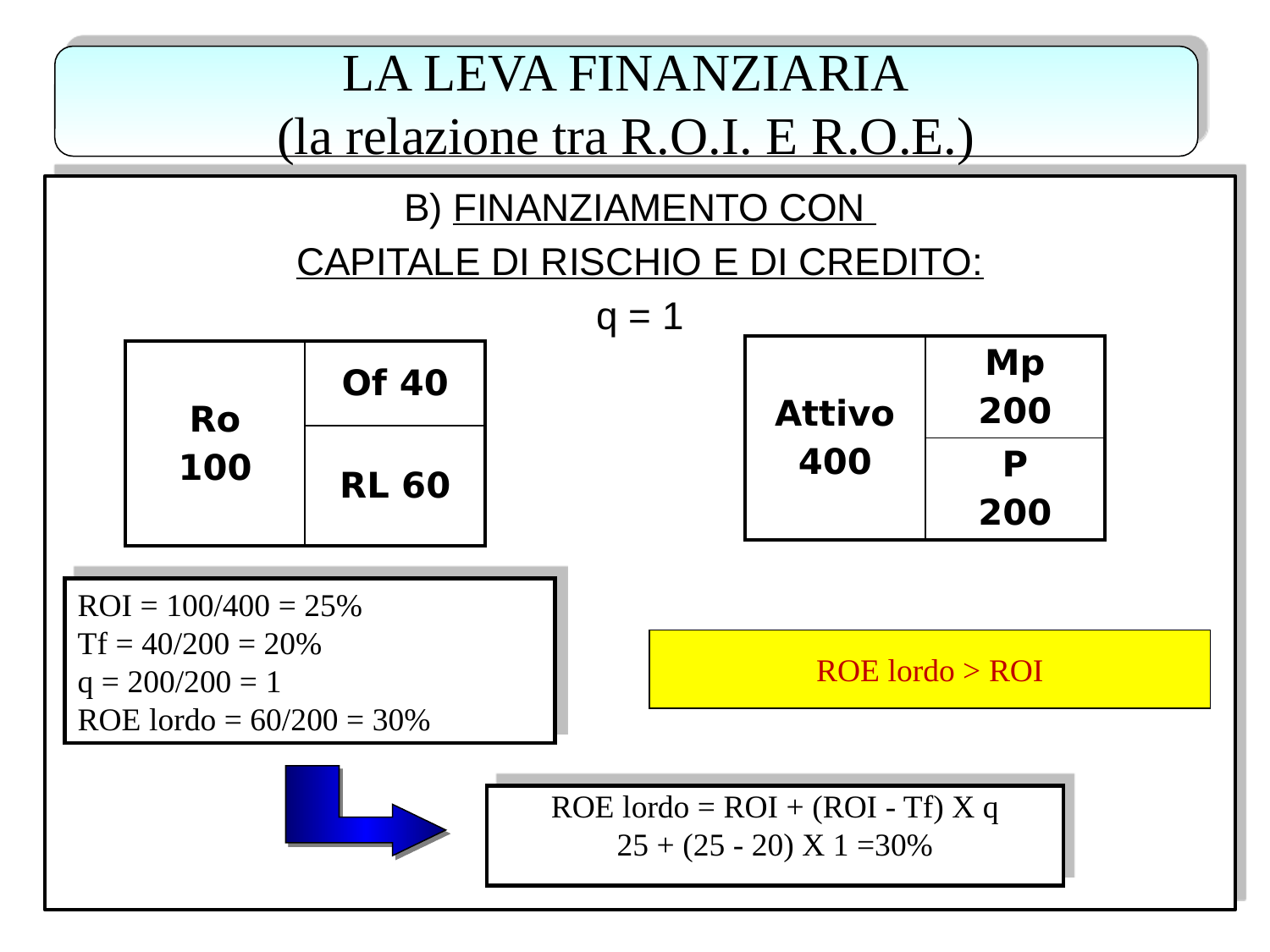

LA LEVA FINANZIARIA
(la relazione tra R.O.I. E R.O.E.)
B) FINANZIAMENTO CON
CAPITALE DI RISCHIO E DI CREDITO:
q = 1

| Attivo 400 | Mp 200 |
| --- | --- |
|  | P 200 |
| Ro 100 | Of 40 |
| --- | --- |
|  | RL 60 |
ROI = 100/400 = 25%
Tf = 40/200 = 20%
q = 200/200 = 1
ROE lordo = 60/200 = 30%
ROE lordo > ROI

ROE lordo = ROI + (ROI - Tf) X q
25 + (25 - 20) X 1 =30%
167